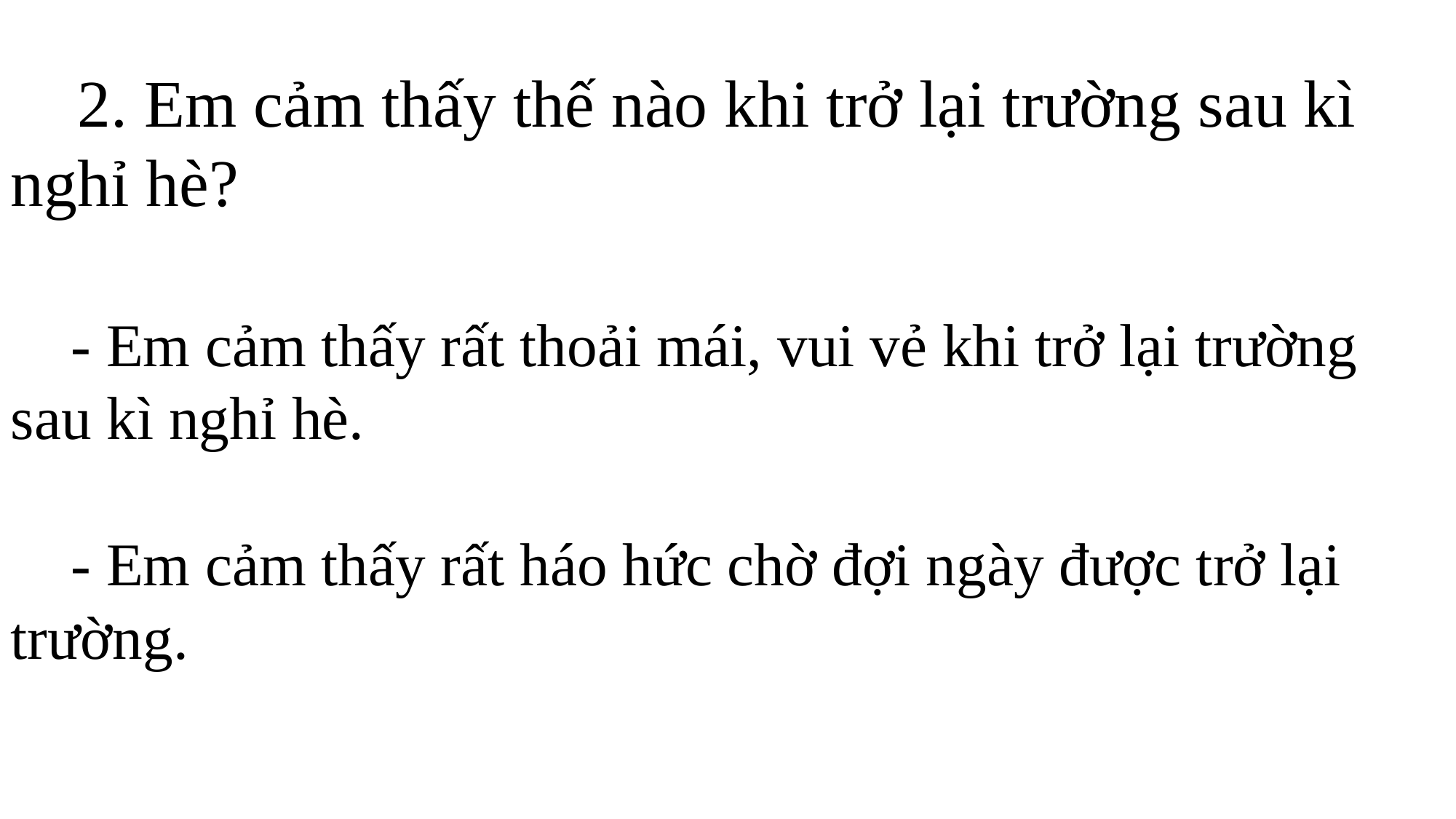

2. Em cảm thấy thế nào khi trở lại trường sau kì nghỉ hè?
    - Em cảm thấy rất thoải mái, vui vẻ khi trở lại trường sau kì nghỉ hè.
    - Em cảm thấy rất háo hức chờ đợi ngày được trở lại trường.